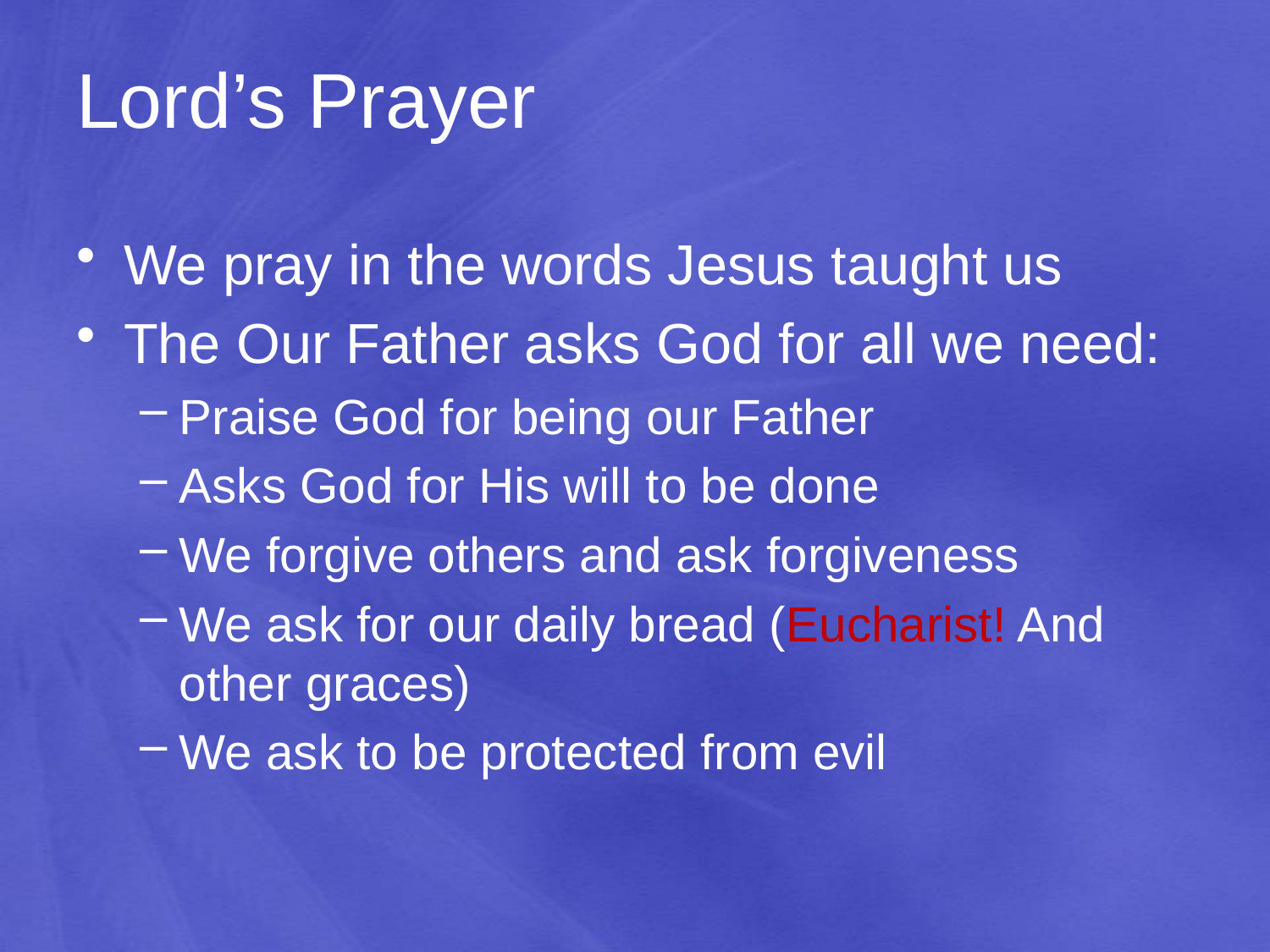

# Lord’s Prayer
We pray in the words Jesus taught us
The Our Father asks God for all we need:
Praise God for being our Father
Asks God for His will to be done
We forgive others and ask forgiveness
We ask for our daily bread (Eucharist! And other graces)
We ask to be protected from evil